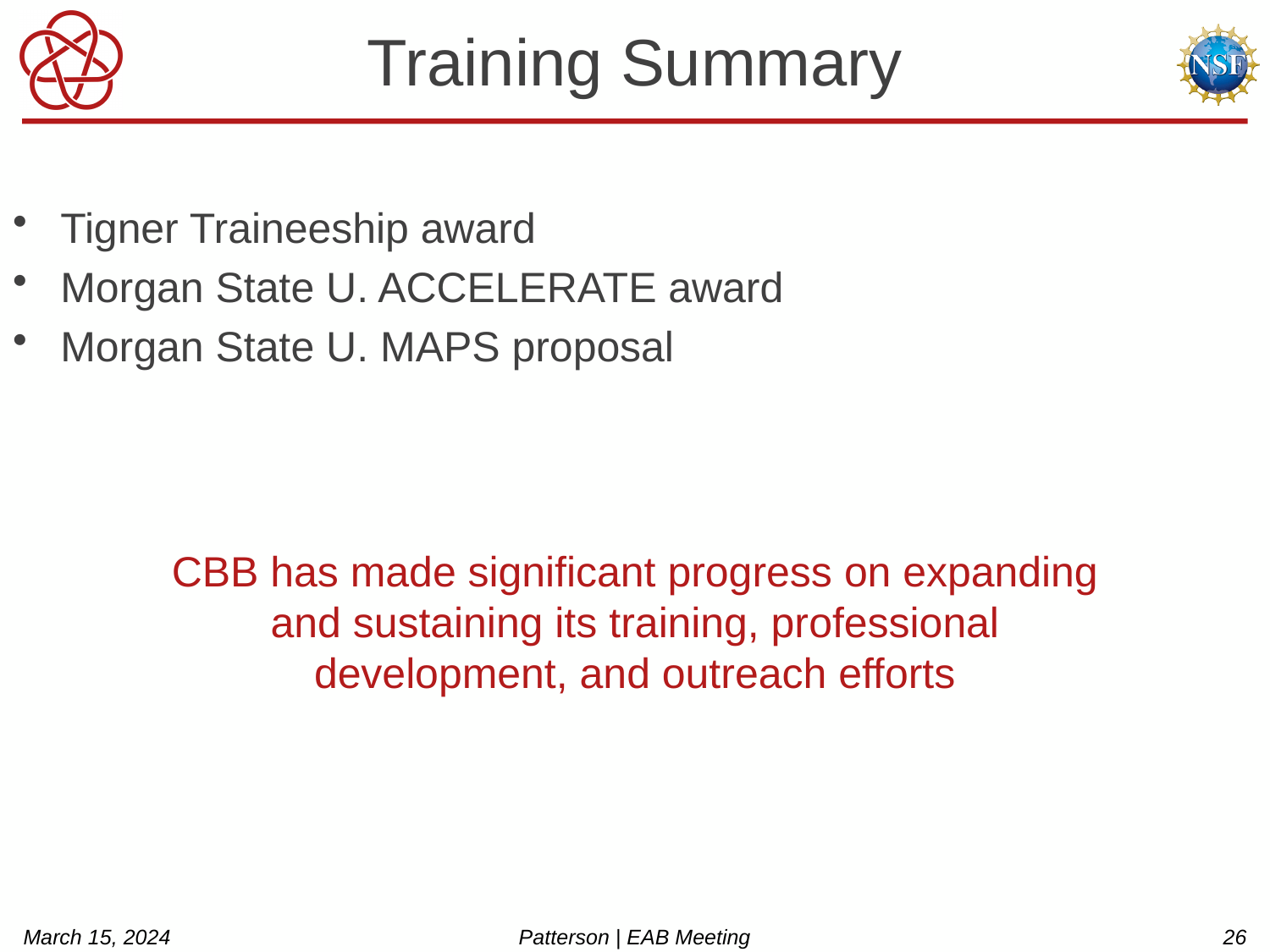

# Training Summary
Tigner Traineeship award
Morgan State U. ACCELERATE award
Morgan State U. MAPS proposal
CBB has made significant progress on expanding and sustaining its training, professional development, and outreach efforts
March 15, 2024
Patterson | EAB Meeting
26